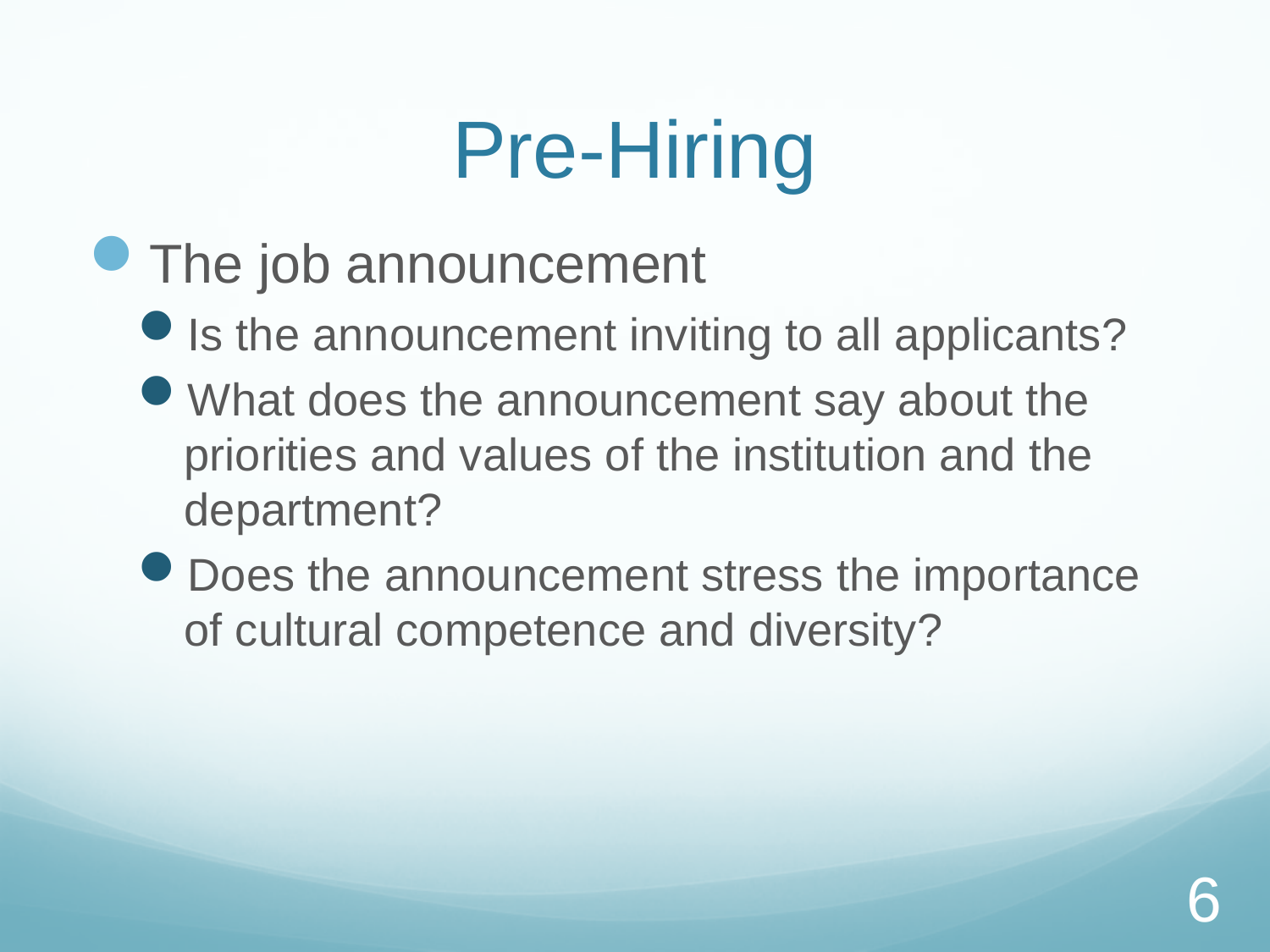

# Pre-Hiring
The job announcement
Is the announcement inviting to all applicants?
What does the announcement say about the priorities and values of the institution and the department?
Does the announcement stress the importance of cultural competence and diversity?
6